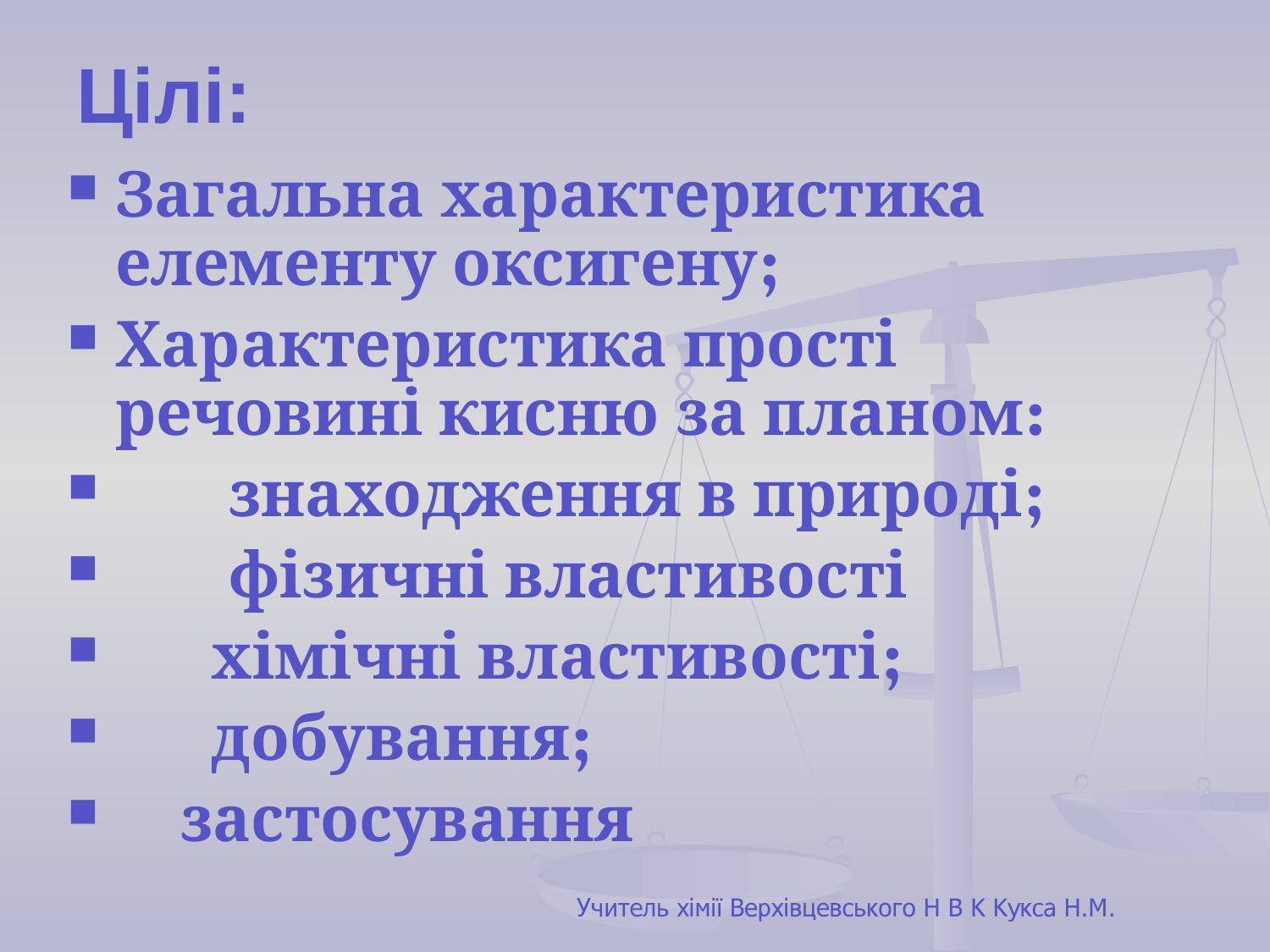

# Цілі:
Загальна характеристика елементу оксигену;
Характеристика прості речовині кисню за планом:
       знаходження в природі;
       фізичні властивості
      хімічні властивості;
      добування;
    застосування
Учитель хімії Верхівцевського Н В К Кукса Н.М.